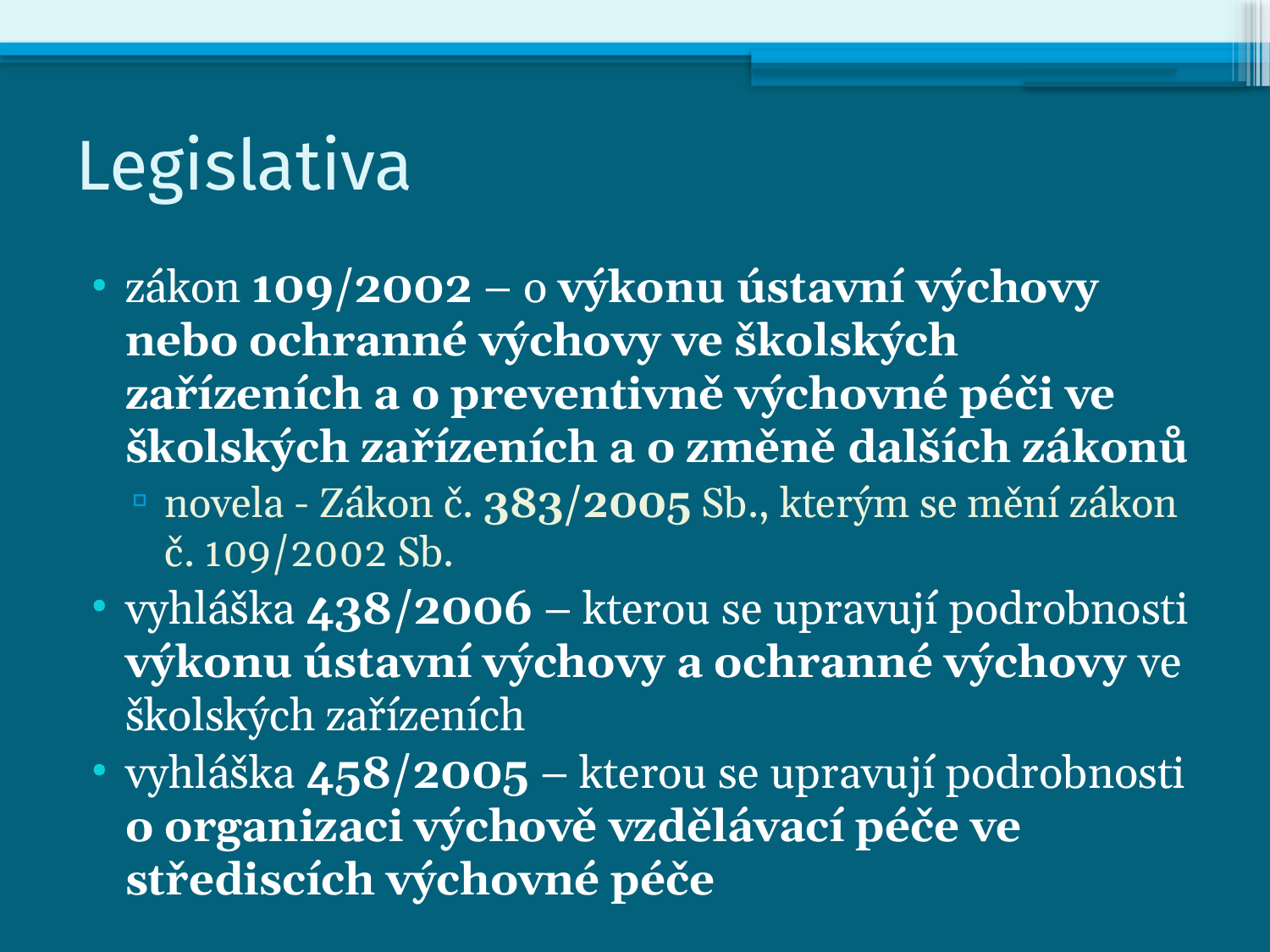

# Legislativa
zákon 109/2002 – o výkonu ústavní výchovy nebo ochranné výchovy ve školských zařízeních a o preventivně výchovné péči ve školských zařízeních a o změně dalších zákonů
novela - Zákon č. 383/2005 Sb., kterým se mění zákon č. 109/2002 Sb.
vyhláška 438/2006 – kterou se upravují podrobnosti výkonu ústavní výchovy a ochranné výchovy ve školských zařízeních
vyhláška 458/2005 – kterou se upravují podrobnosti o organizaci výchově vzdělávací péče ve střediscích výchovné péče